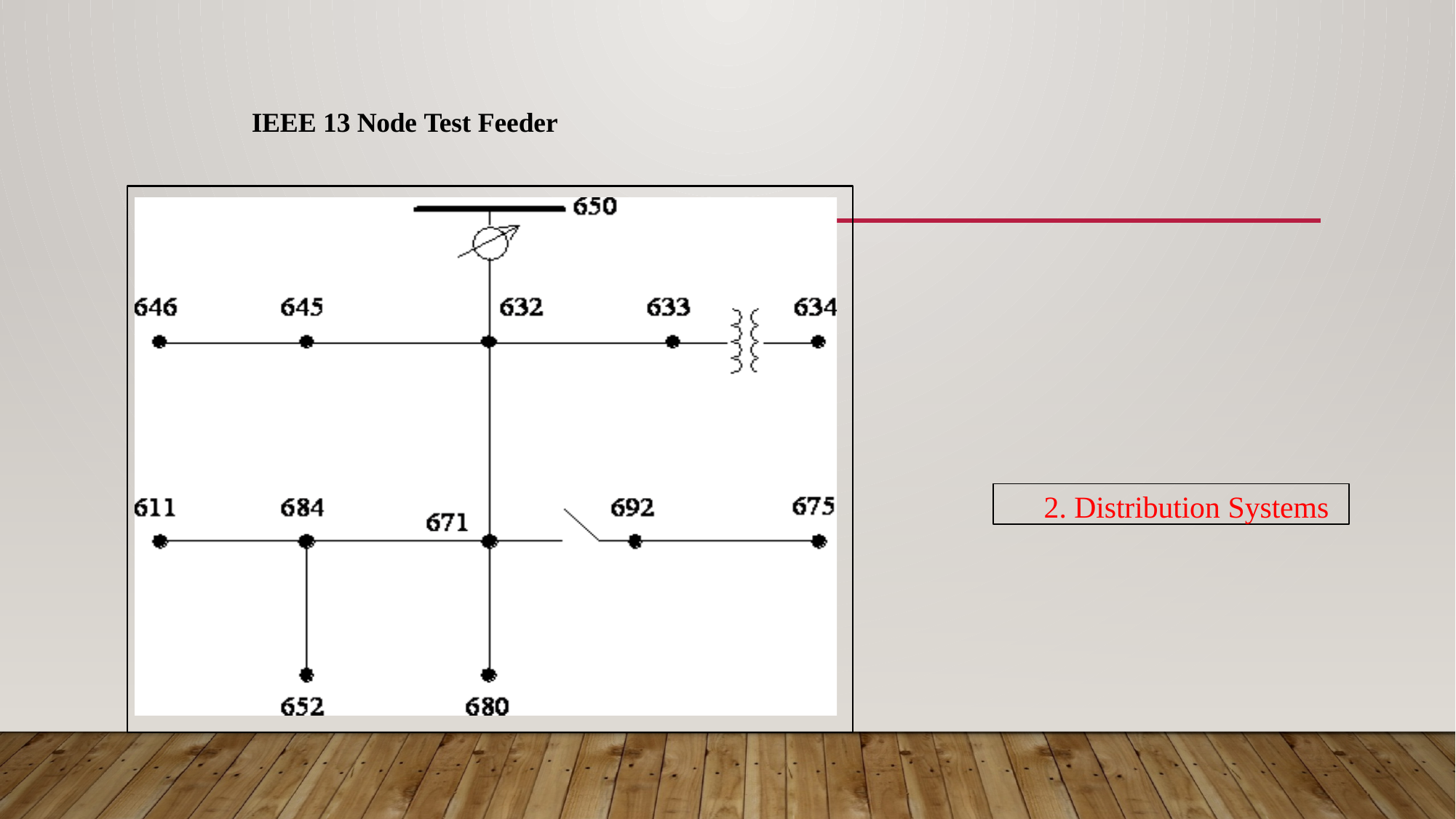

IEEE 13 Node Test Feeder

2. Distribution Systems